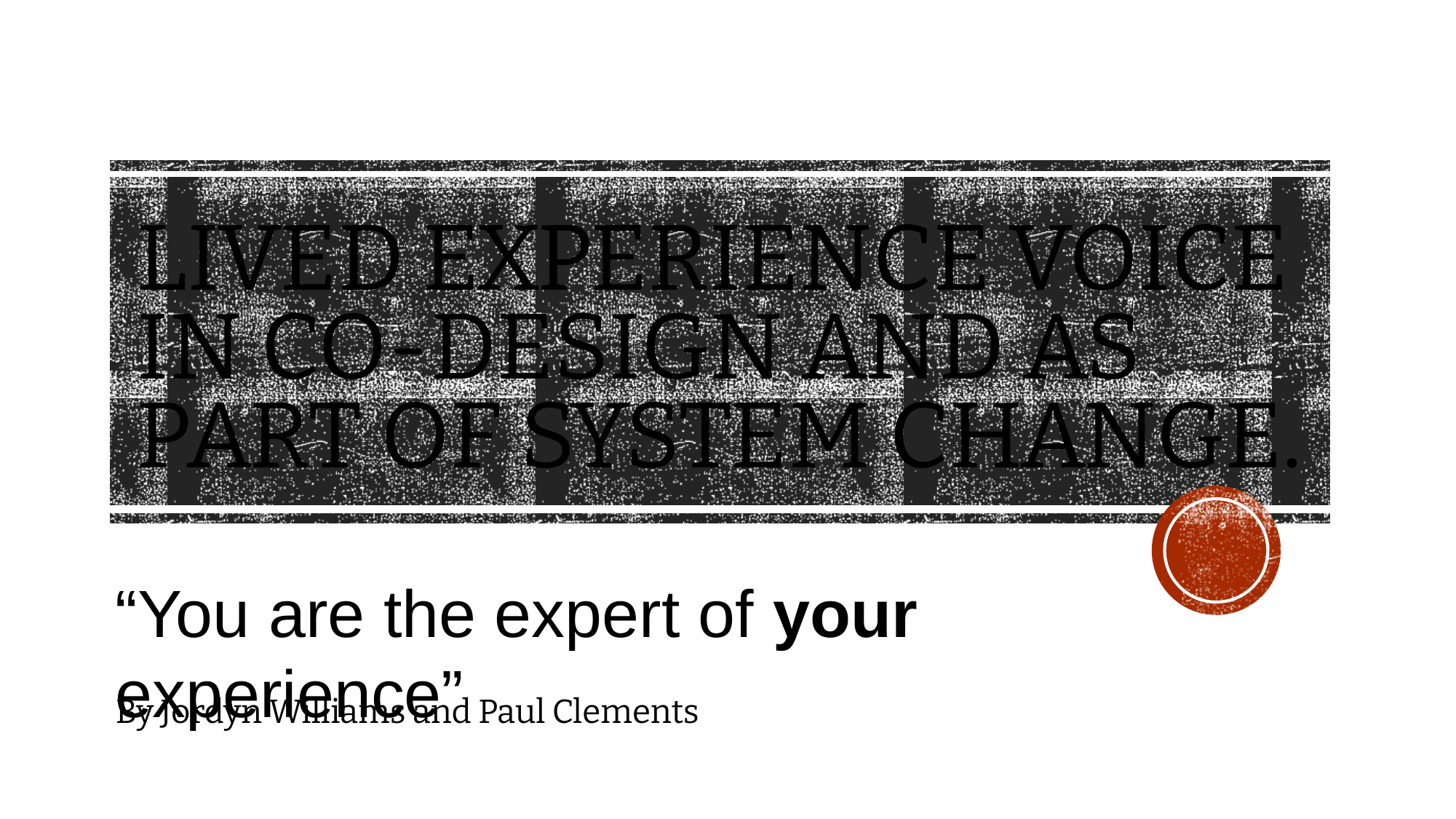

# Lived experience voice in Co-design and as part of system change.
“You are the expert of your experience”
By Jordyn Williams and Paul Clements